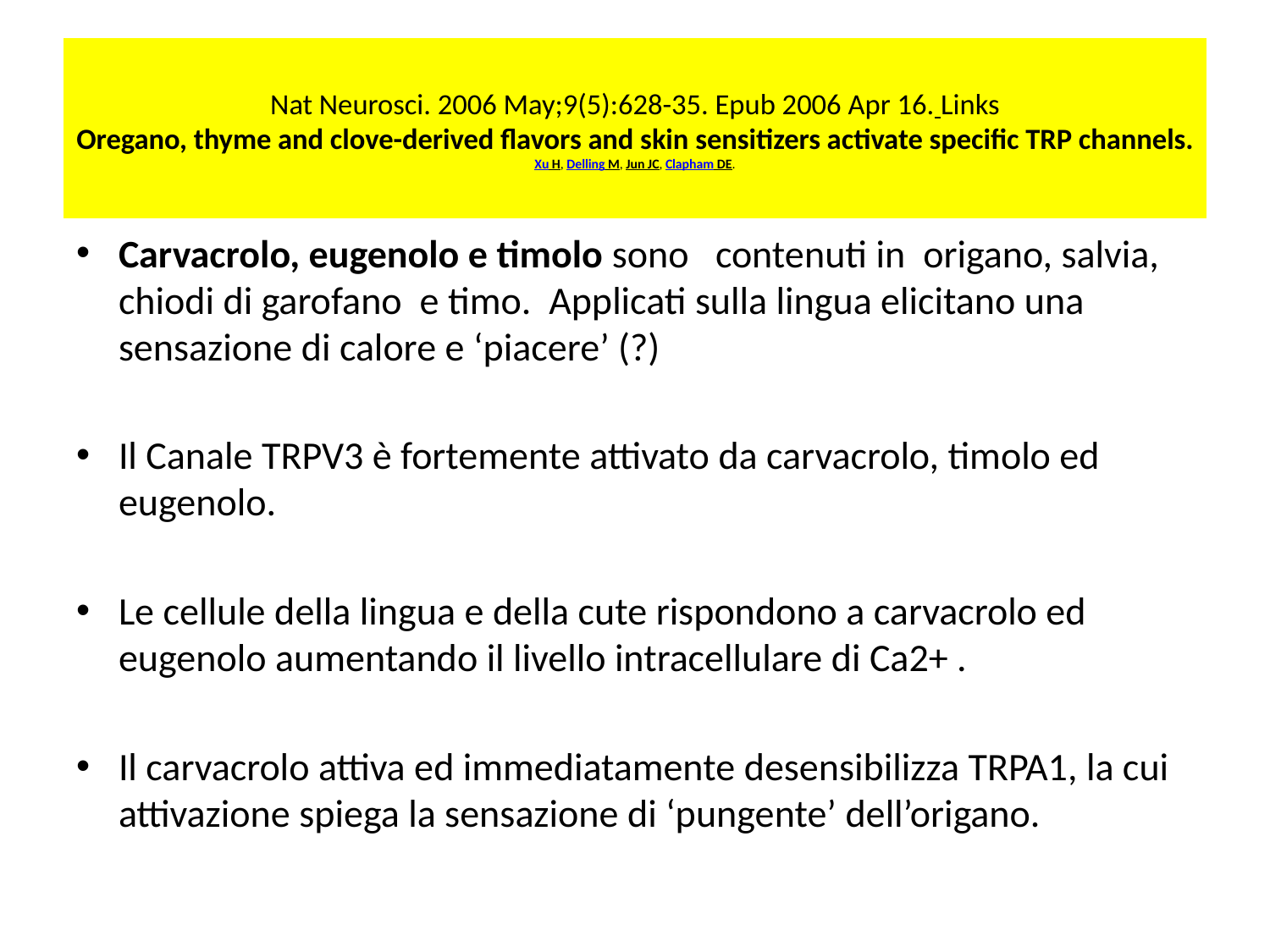

# Nat Neurosci. 2006 May;9(5):628-35. Epub 2006 Apr 16. Links Oregano, thyme and clove-derived flavors and skin sensitizers activate specific TRP channels. Xu H, Delling M, Jun JC, Clapham DE.
Carvacrolo, eugenolo e timolo sono   contenuti in  origano, salvia, chiodi di garofano  e timo.  Applicati sulla lingua elicitano una sensazione di calore e ‘piacere’ (?)

Il Canale TRPV3 è fortemente attivato da carvacrolo, timolo ed eugenolo.

Le cellule della lingua e della cute rispondono a carvacrolo ed eugenolo aumentando il livello intracellulare di Ca2+ .

Il carvacrolo attiva ed immediatamente desensibilizza TRPA1, la cui attivazione spiega la sensazione di ‘pungente’ dell’origano.